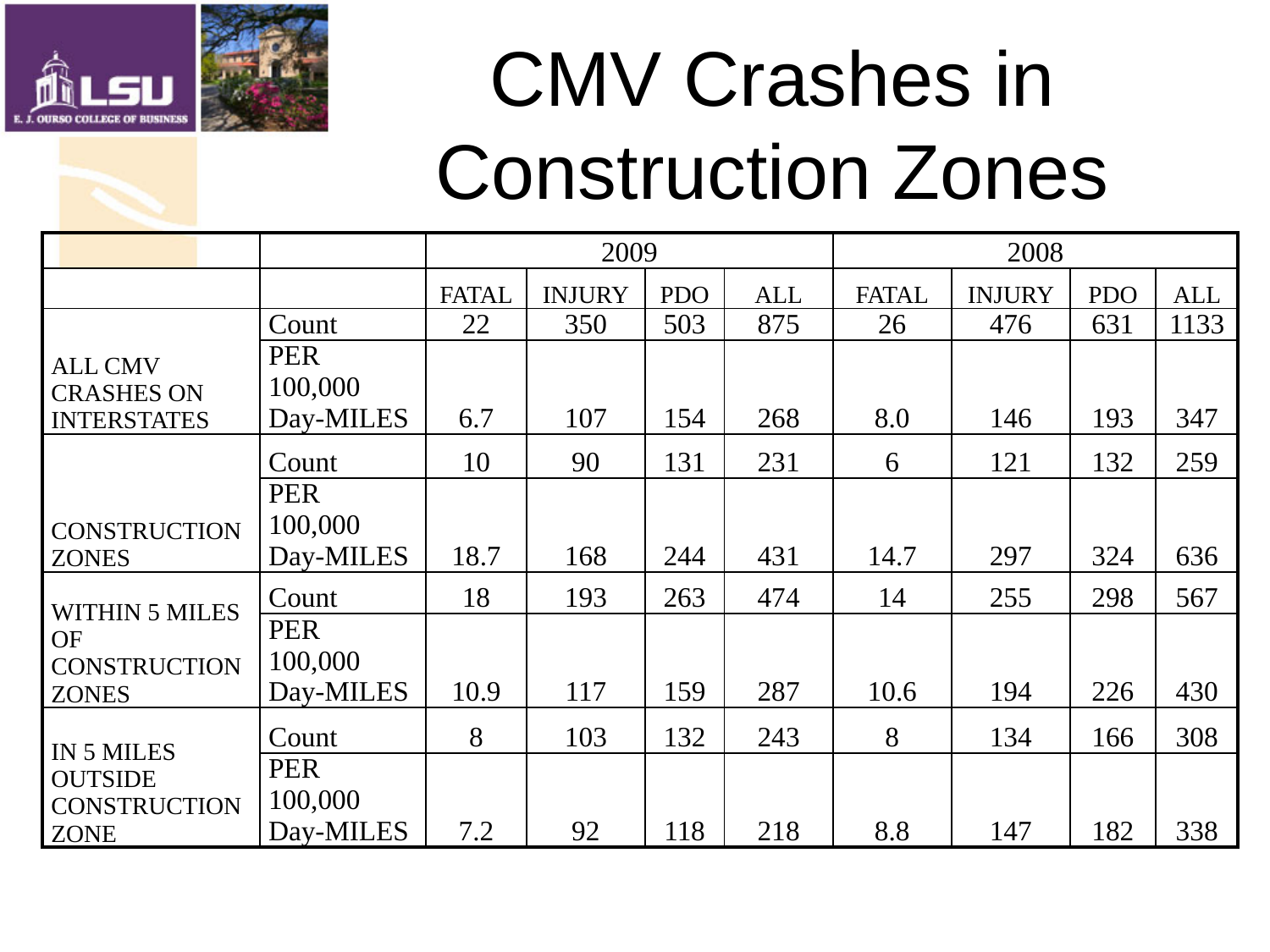

# CMV Crashes in Construction Zones
|  |  | 2009 |  |  |  | 2008 |  |  |  |
| --- | --- | --- | --- | --- | --- | --- | --- | --- | --- |
|  |  | FATAL | INJURY | PDO | ALL | FATAL | INJURY | PDO | ALL |
| ALL CMV CRASHES ON INTERSTATES | Count | 22 | 350 | 503 | 875 | 26 | 476 | 631 | 1133 |
|  | PER 100,000 Day-MILES | 6.7 | 107 | 154 | 268 | 8.0 | 146 | 193 | 347 |
| CONSTRUCTION ZONES | Count | 10 | 90 | 131 | 231 | 6 | 121 | 132 | 259 |
|  | PER 100,000 Day-MILES | 18.7 | 168 | 244 | 431 | 14.7 | 297 | 324 | 636 |
| WITHIN 5 MILES OF CONSTRUCTION ZONES | Count | 18 | 193 | 263 | 474 | 14 | 255 | 298 | 567 |
|  | PER 100,000 Day-MILES | 10.9 | 117 | 159 | 287 | 10.6 | 194 | 226 | 430 |
| IN 5 MILES OUTSIDE CONSTRUCTION ZONE | Count | 8 | 103 | 132 | 243 | 8 | 134 | 166 | 308 |
|  | PER 100,000 Day-MILES | 7.2 | 92 | 118 | 218 | 8.8 | 147 | 182 | 338 |